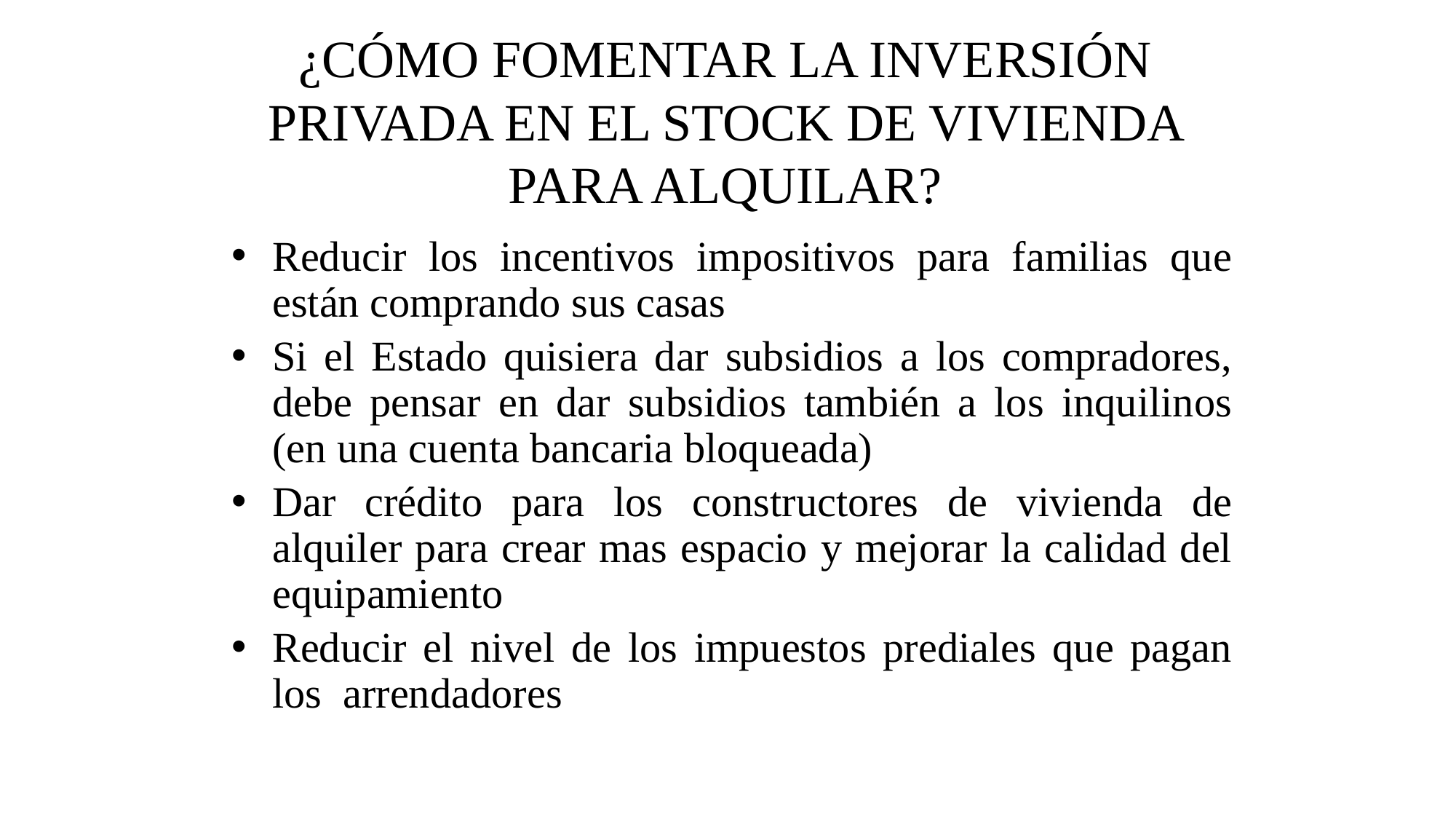

# ¿CÓMO FOMENTAR LA INVERSIÓN PRIVADA EN EL STOCK DE VIVIENDA PARA ALQUILAR?
Reducir los incentivos impositivos para familias que están comprando sus casas
Si el Estado quisiera dar subsidios a los compradores, debe pensar en dar subsidios también a los inquilinos (en una cuenta bancaria bloqueada)
Dar crédito para los constructores de vivienda de alquiler para crear mas espacio y mejorar la calidad del equipamiento
Reducir el nivel de los impuestos prediales que pagan los  arrendadores